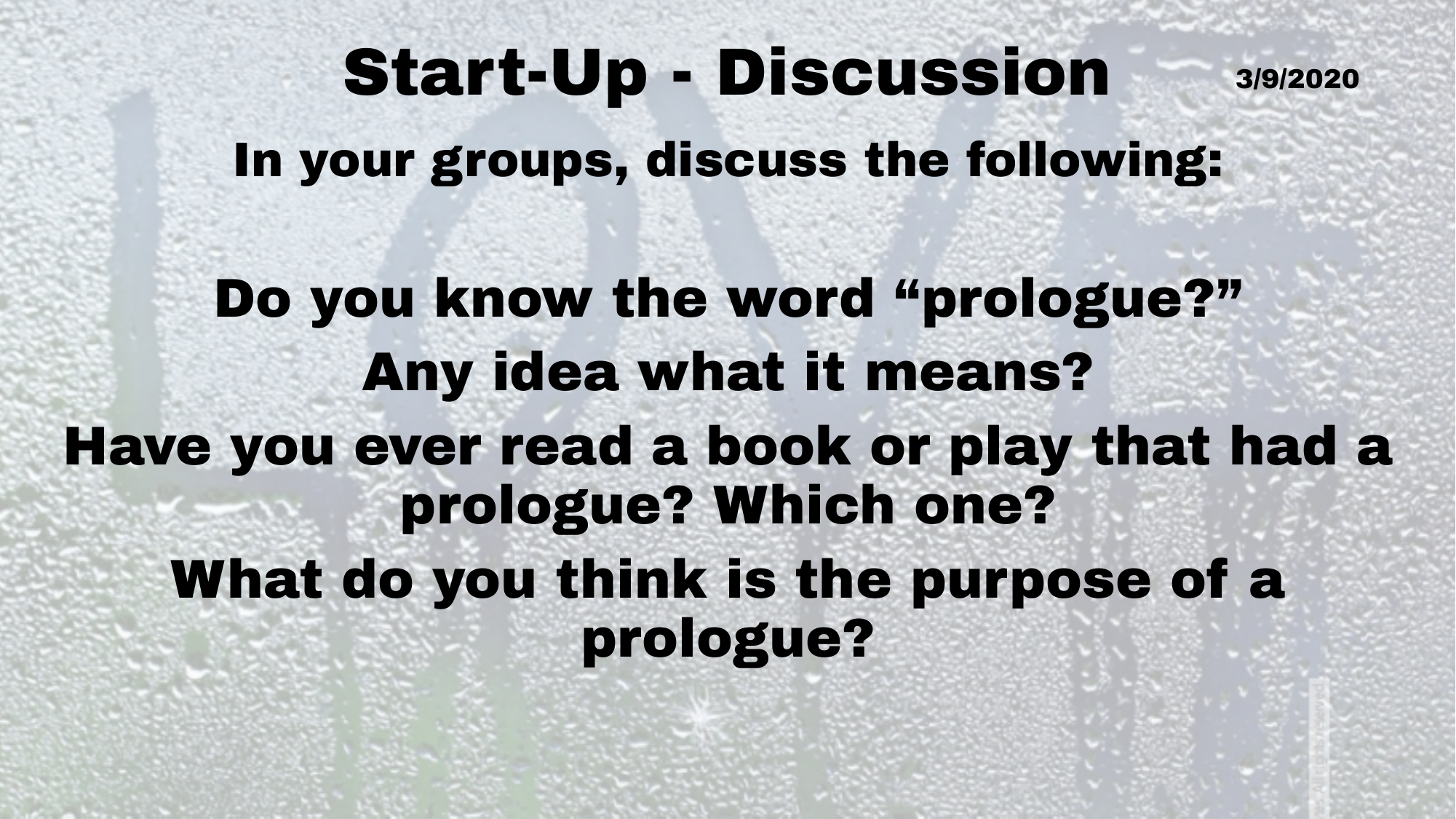

# Start-Up - Discussion
3/9/2020
In your groups, discuss the following:

Do you know the word “prologue?”
Any idea what it means?
Have you ever read a book or play that had a prologue? Which one?
What do you think is the purpose of a prologue?